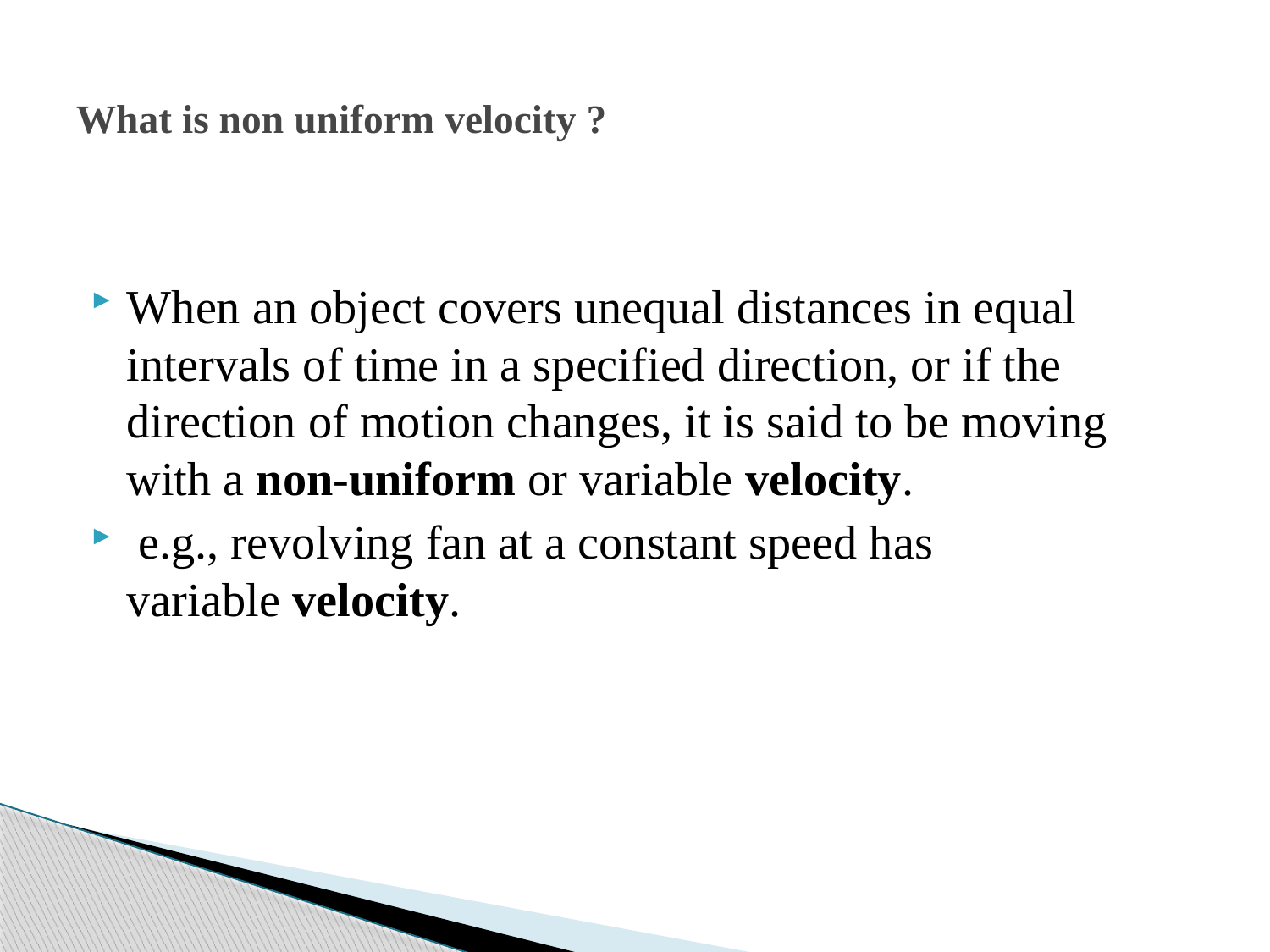

# What is non uniform velocity ?

When an object covers unequal distances in equal intervals of time in a specified direction, or if the direction of motion changes, it is said to be moving with a non-uniform or variable velocity.
 e.g., revolving fan at a constant speed has variable velocity.